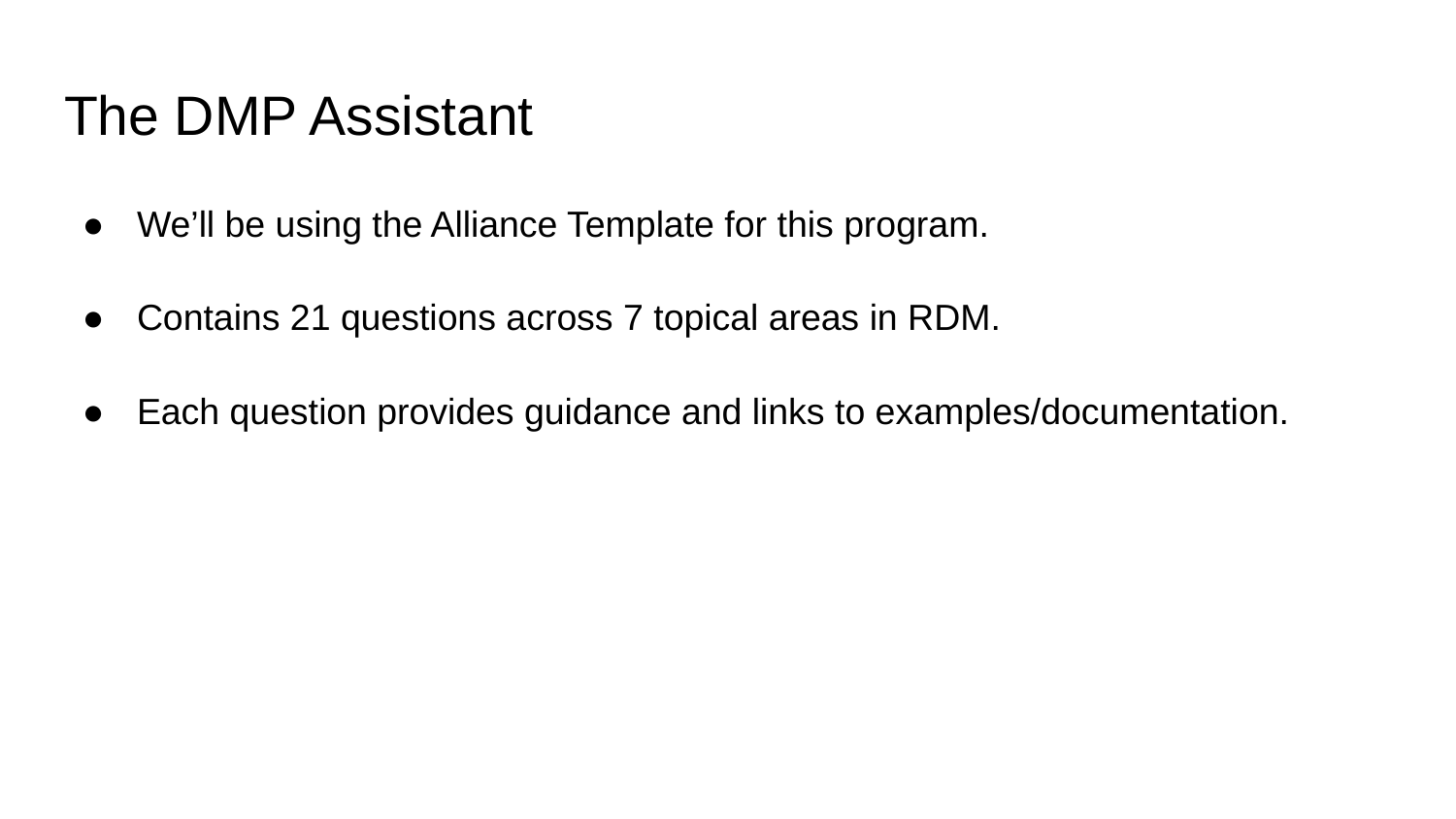

# The DMP Assistant
We’ll be using the Alliance Template for this program.

Contains 21 questions across 7 topical areas in RDM.

Each question provides guidance and links to examples/documentation.